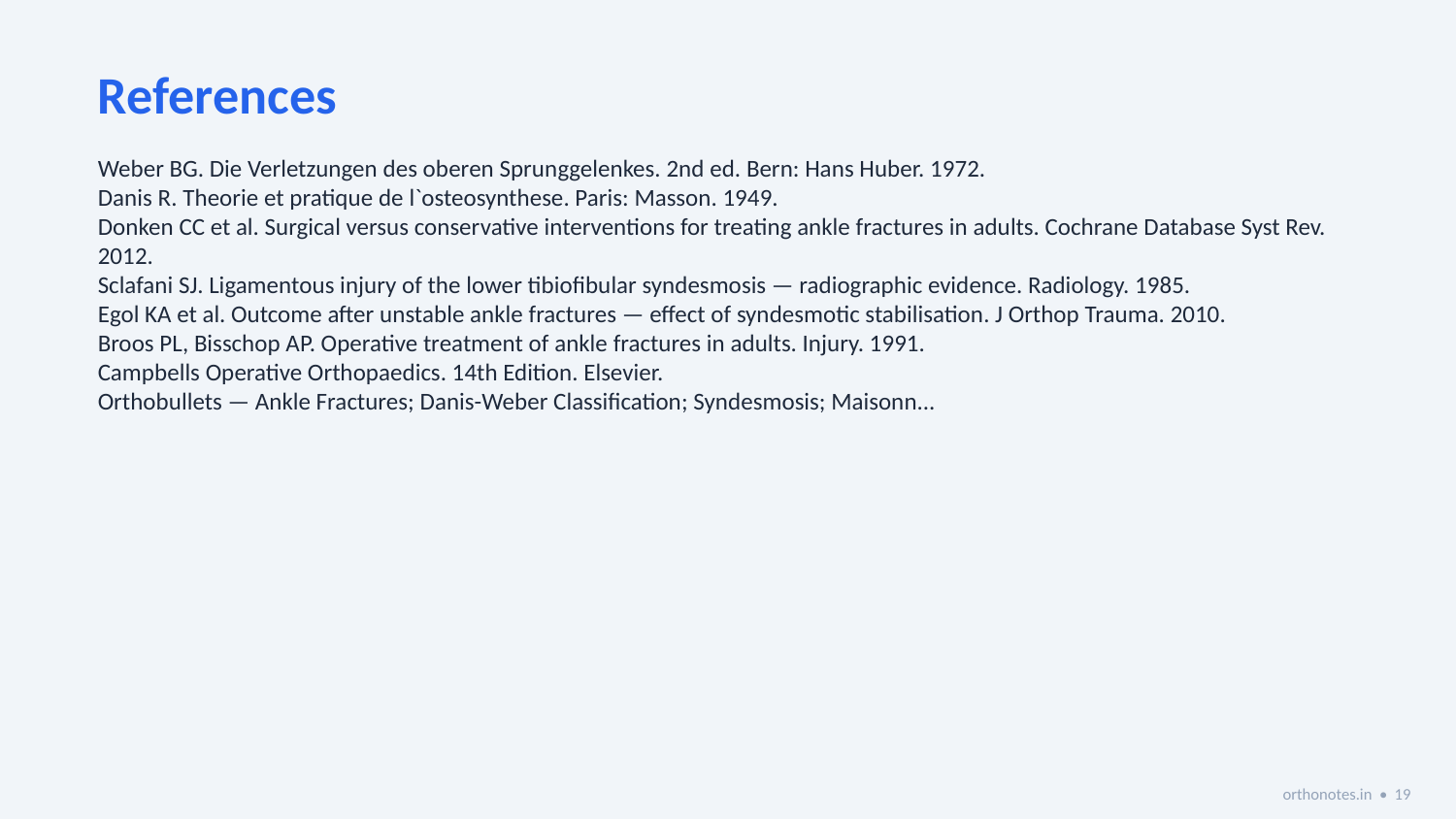

References
Weber BG. Die Verletzungen des oberen Sprunggelenkes. 2nd ed. Bern: Hans Huber. 1972.
Danis R. Theorie et pratique de l`osteosynthese. Paris: Masson. 1949.
Donken CC et al. Surgical versus conservative interventions for treating ankle fractures in adults. Cochrane Database Syst Rev. 2012.
Sclafani SJ. Ligamentous injury of the lower tibiofibular syndesmosis — radiographic evidence. Radiology. 1985.
Egol KA et al. Outcome after unstable ankle fractures — effect of syndesmotic stabilisation. J Orthop Trauma. 2010.
Broos PL, Bisschop AP. Operative treatment of ankle fractures in adults. Injury. 1991.
Campbells Operative Orthopaedics. 14th Edition. Elsevier.
Orthobullets — Ankle Fractures; Danis-Weber Classification; Syndesmosis; Maisonn...
orthonotes.in  •  19